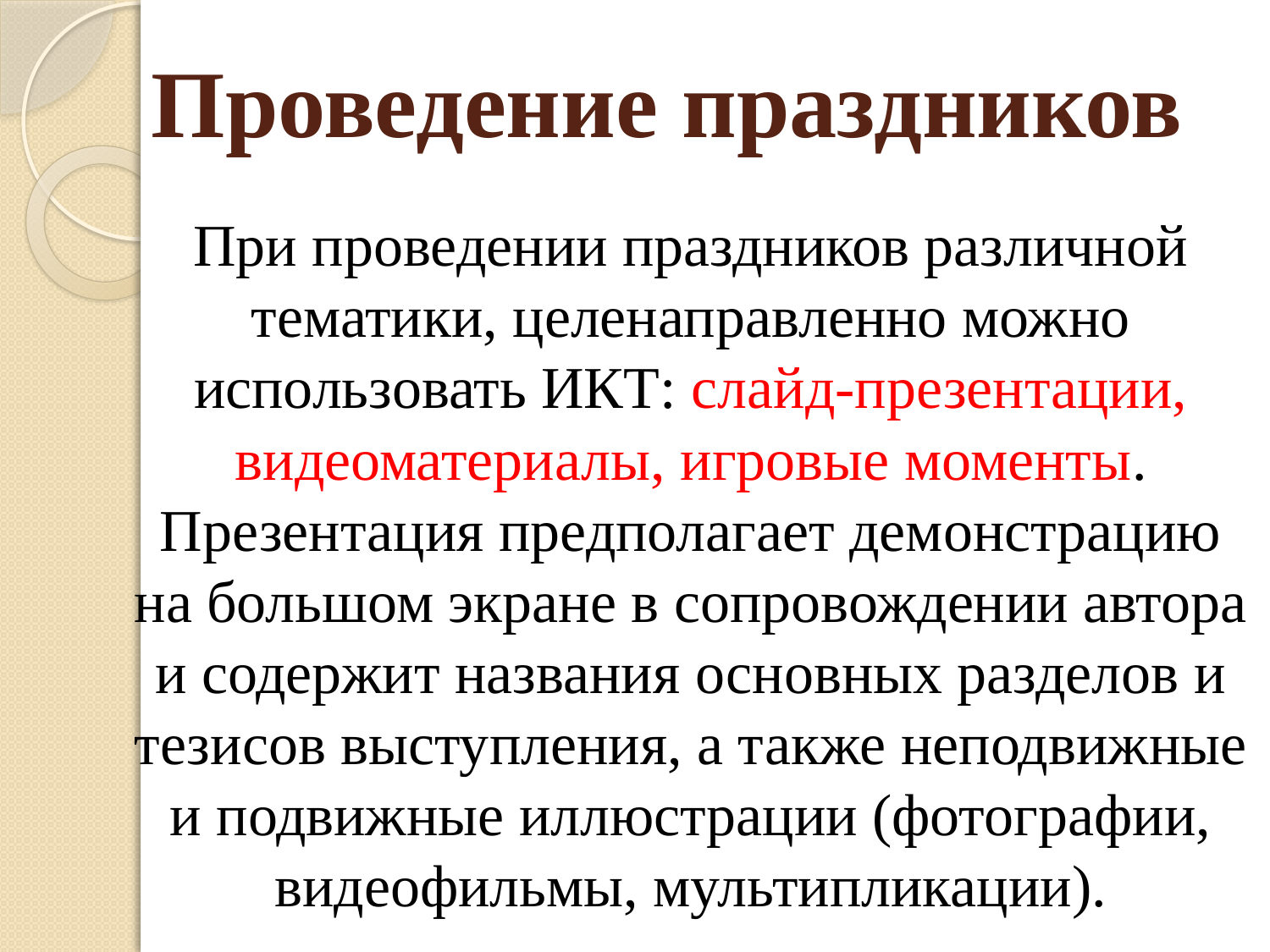

# Проведение праздников
		При проведении праздников различной тематики, целенаправленно можно использовать ИКТ: слайд-презентации, видеоматериалы, игровые моменты. Презентация предполагает демонстрацию на большом экране в сопровождении автора и содержит названия основных разделов и тезисов выступления, а также неподвижные и подвижные иллюстрации (фотографии, видеофильмы, мультипликации).